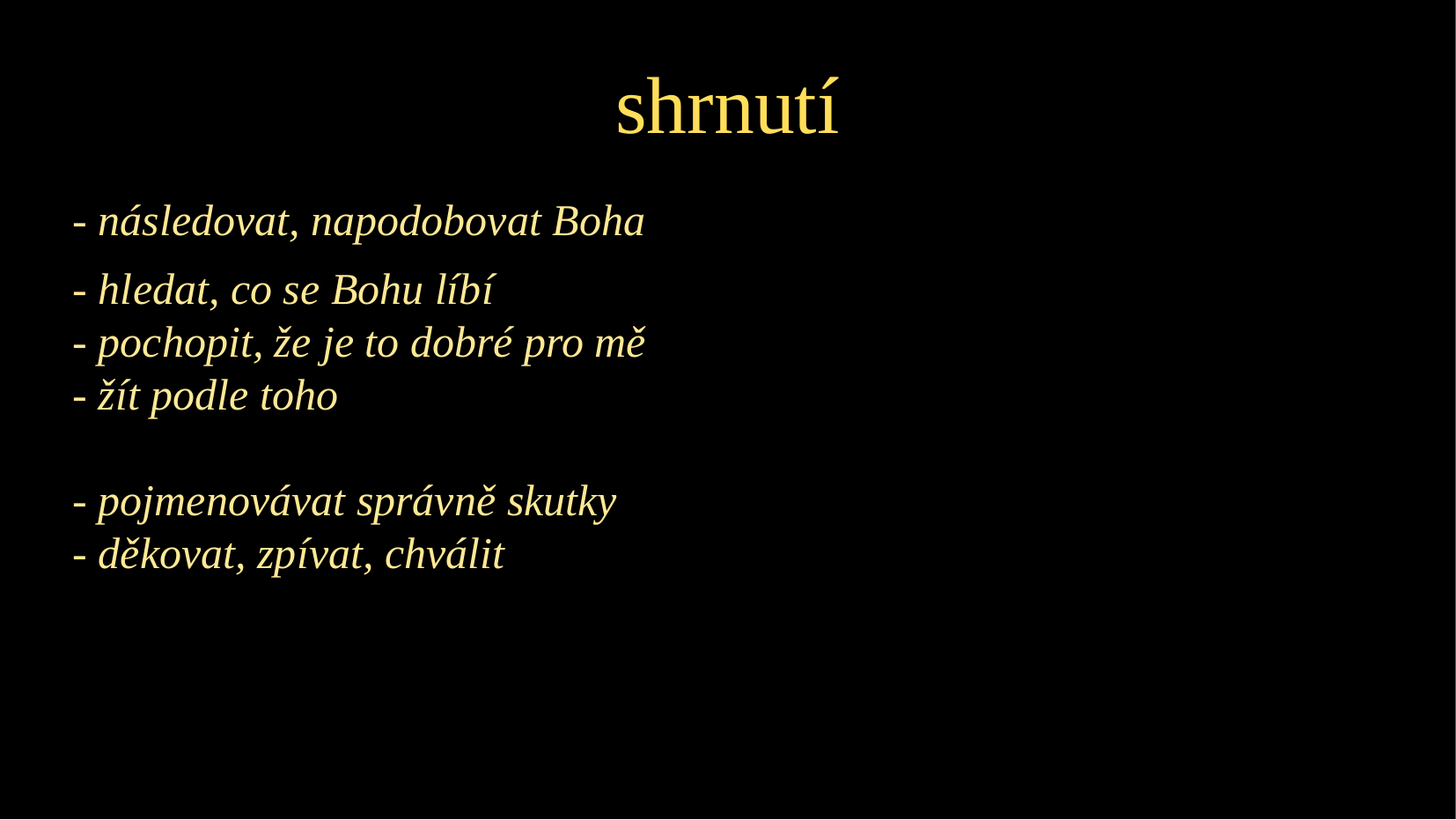

shrnutí
- následovat, napodobovat Boha
- hledat, co se Bohu líbí
- pochopit, že je to dobré pro mě
- žít podle toho

- pojmenovávat správně skutky
- děkovat, zpívat, chválit